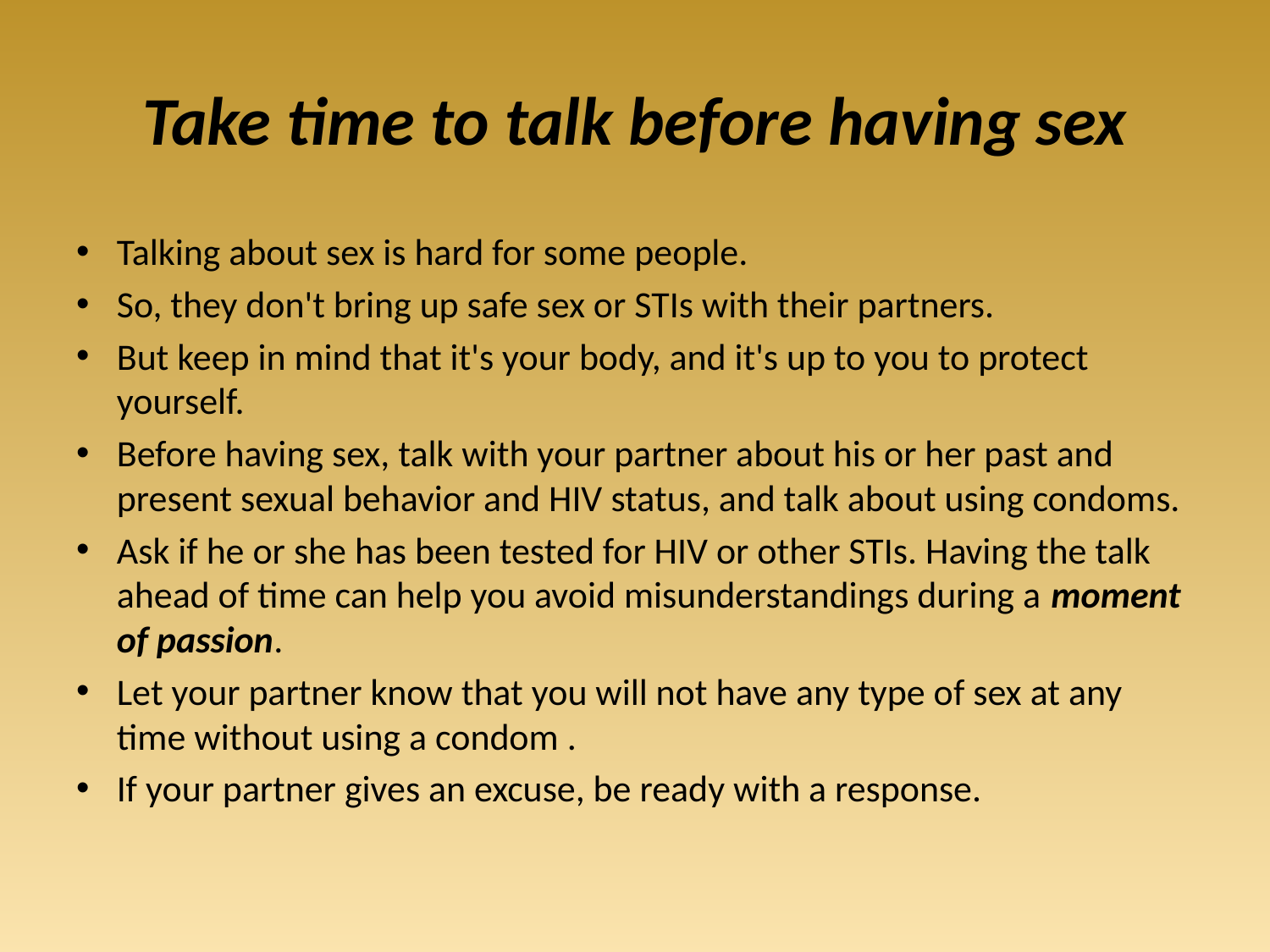

# Take time to talk before having sex
Talking about sex is hard for some people.
So, they don't bring up safe sex or STIs with their partners.
But keep in mind that it's your body, and it's up to you to protect yourself.
Before having sex, talk with your partner about his or her past and present sexual behavior and HIV status, and talk about using condoms.
Ask if he or she has been tested for HIV or other STIs. Having the talk ahead of time can help you avoid misunderstandings during a moment of passion.
Let your partner know that you will not have any type of sex at any time without using a condom .
If your partner gives an excuse, be ready with a response.